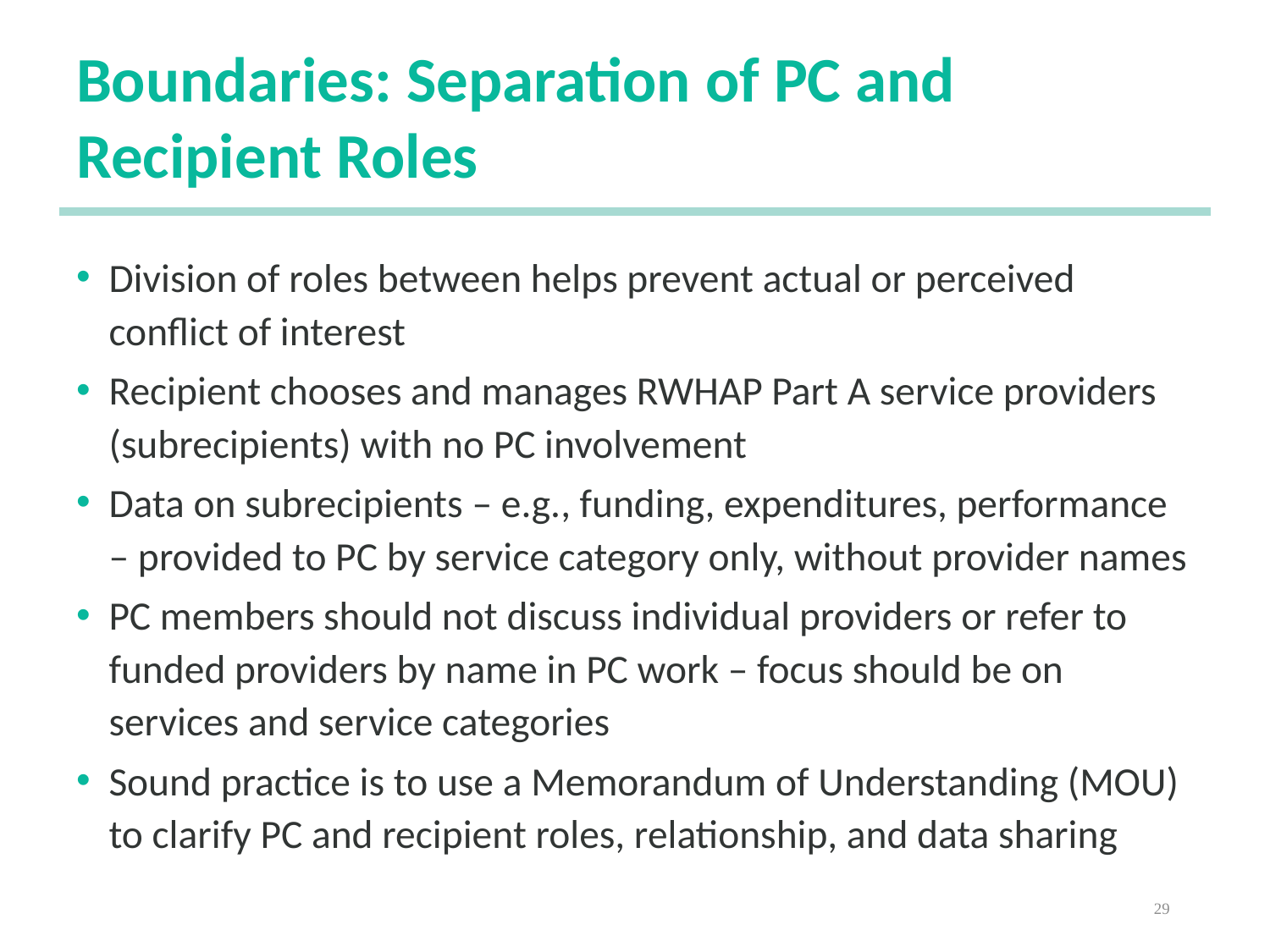

# Boundaries: Separation of PC and Recipient Roles
Division of roles between helps prevent actual or perceived conflict of interest
Recipient chooses and manages RWHAP Part A service providers (subrecipients) with no PC involvement
Data on subrecipients – e.g., funding, expenditures, performance – provided to PC by service category only, without provider names
PC members should not discuss individual providers or refer to funded providers by name in PC work – focus should be on services and service categories
Sound practice is to use a Memorandum of Understanding (MOU) to clarify PC and recipient roles, relationship, and data sharing

29